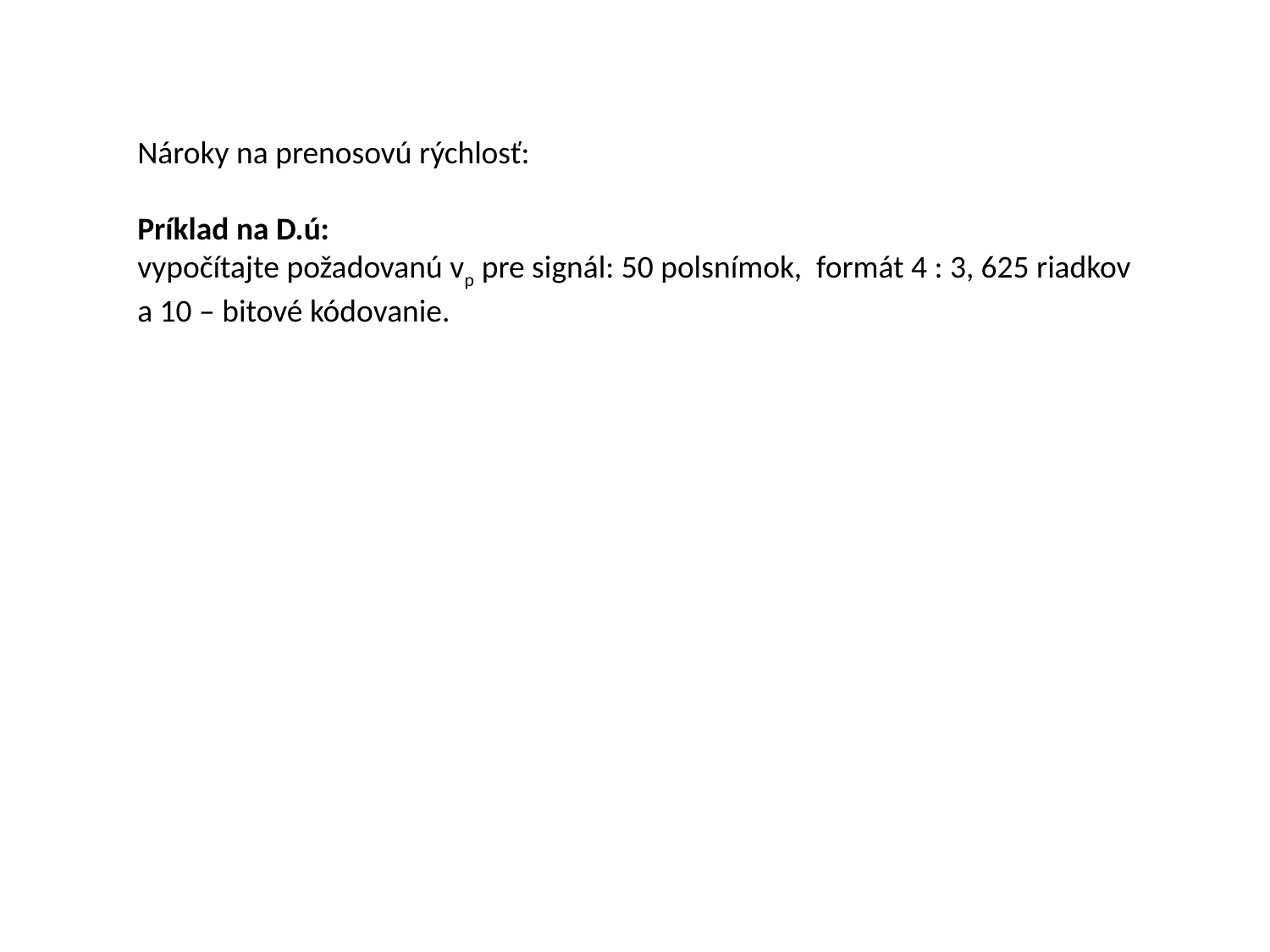

Nároky na prenosovú rýchlosť:

Príklad na D.ú:
vypočítajte požadovanú vp pre signál: 50 polsnímok,  formát 4 : 3, 625 riadkov a 10 – bitové kódovanie.